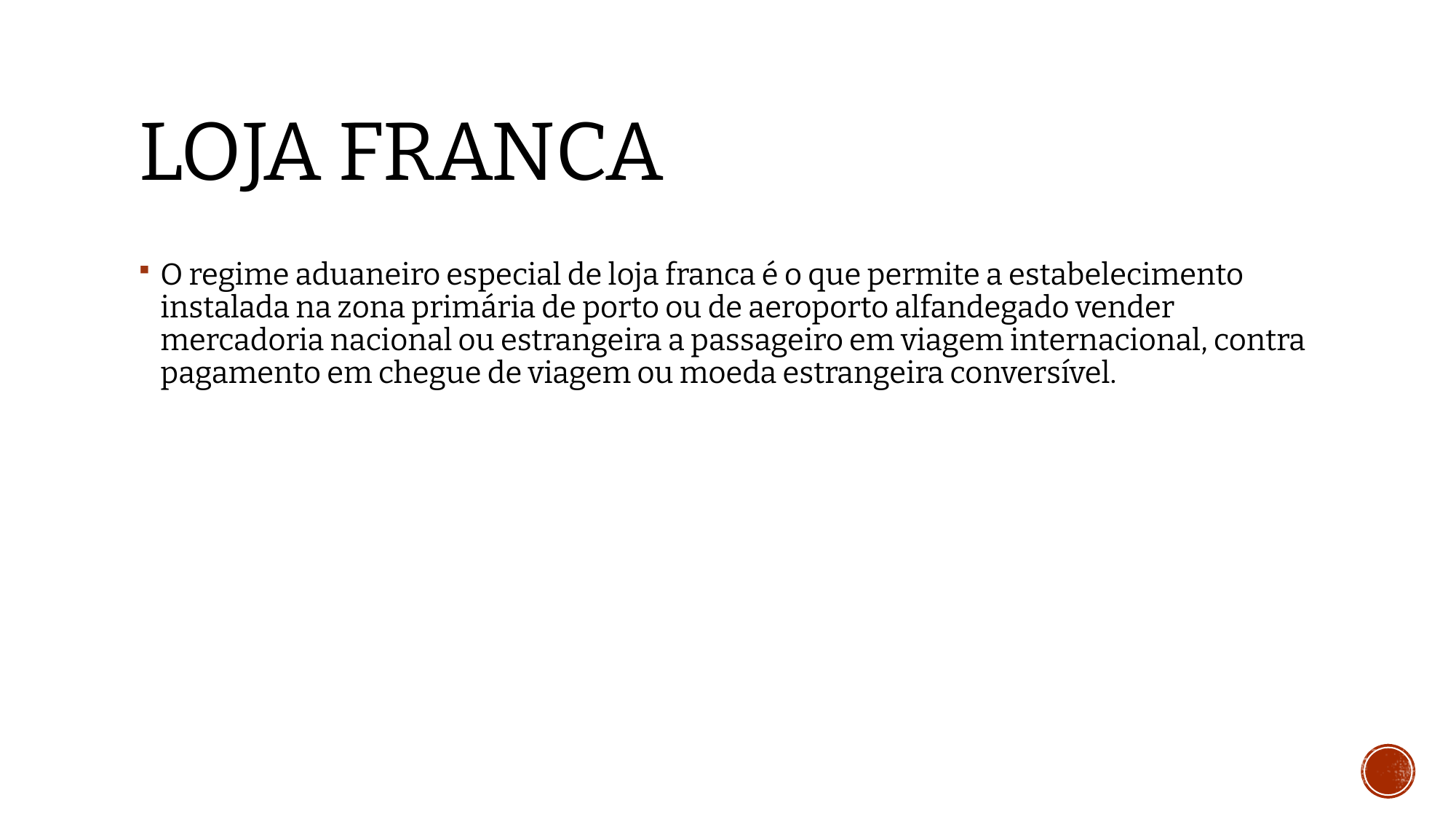

# Loja Franca
O regime aduaneiro especial de loja franca é o que permite a estabelecimento instalada na zona primária de porto ou de aeroporto alfandegado vender mercadoria nacional ou estrangeira a passageiro em viagem internacional, contra pagamento em chegue de viagem ou moeda estrangeira conversível.